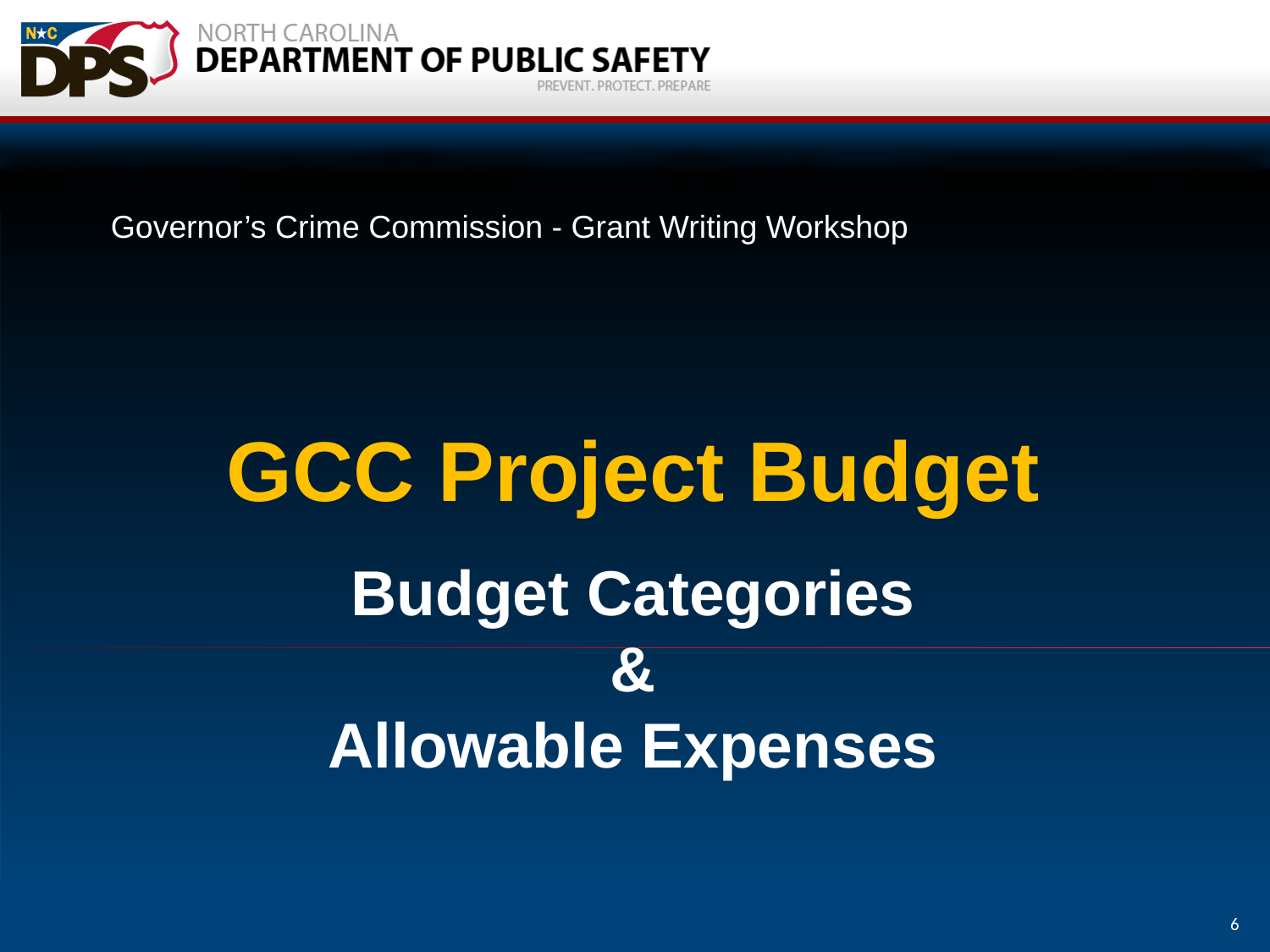

Governor’s Crime Commission - Grant Writing Workshop
# GCC Project Budget Budget Categories & Allowable Expenses

6